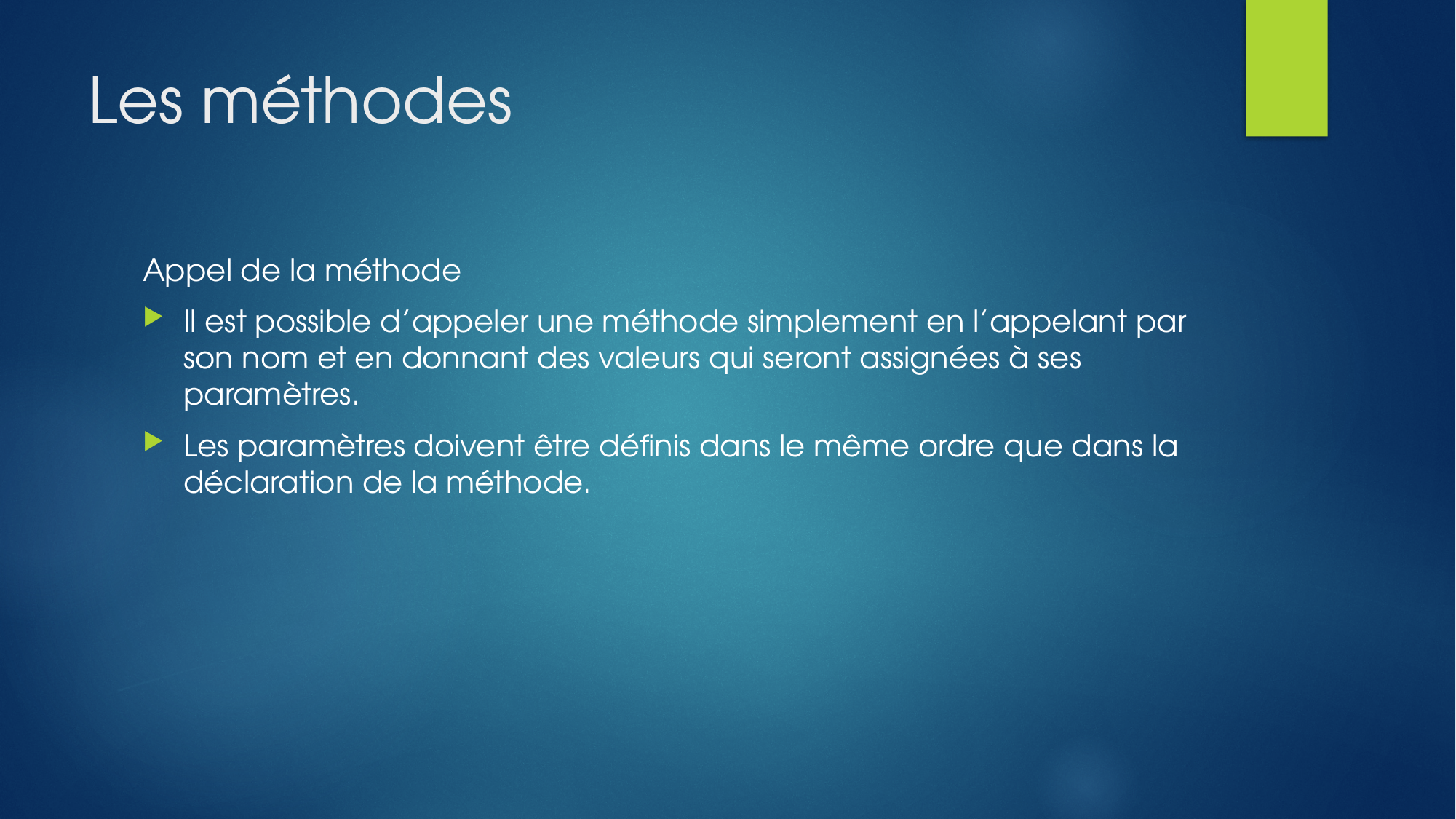

# Les méthodes
Appel de la méthode
Il est possible d’appeler une méthode simplement en l’appelant par son nom et en donnant des valeurs qui seront assignées à ses paramètres.
Les paramètres doivent être définis dans le même ordre que dans la déclaration de la méthode.